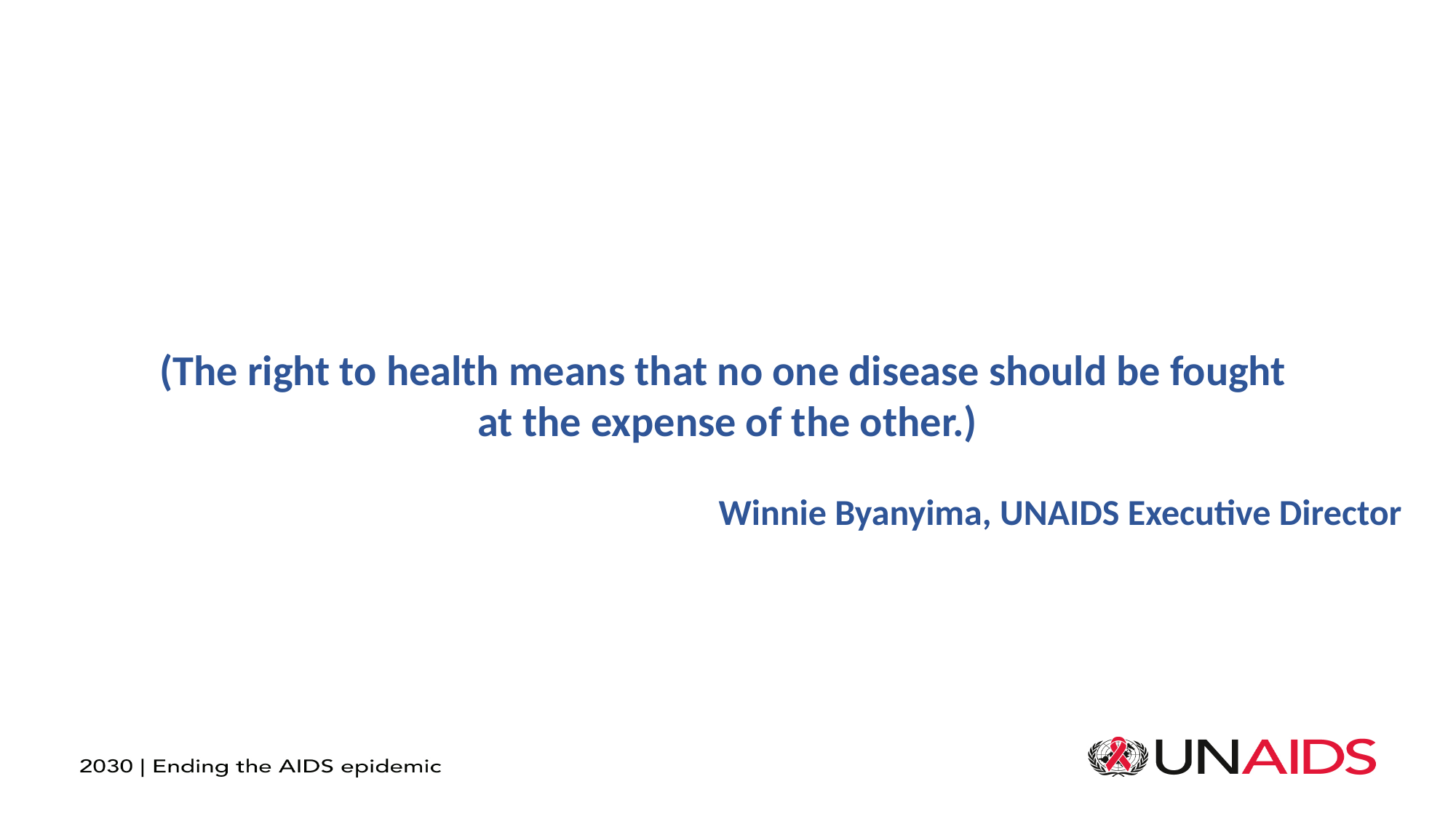

(The right to health means that no one disease should be fought
at the expense of the other.)

Winnie Byanyima, UNAIDS Executive Director